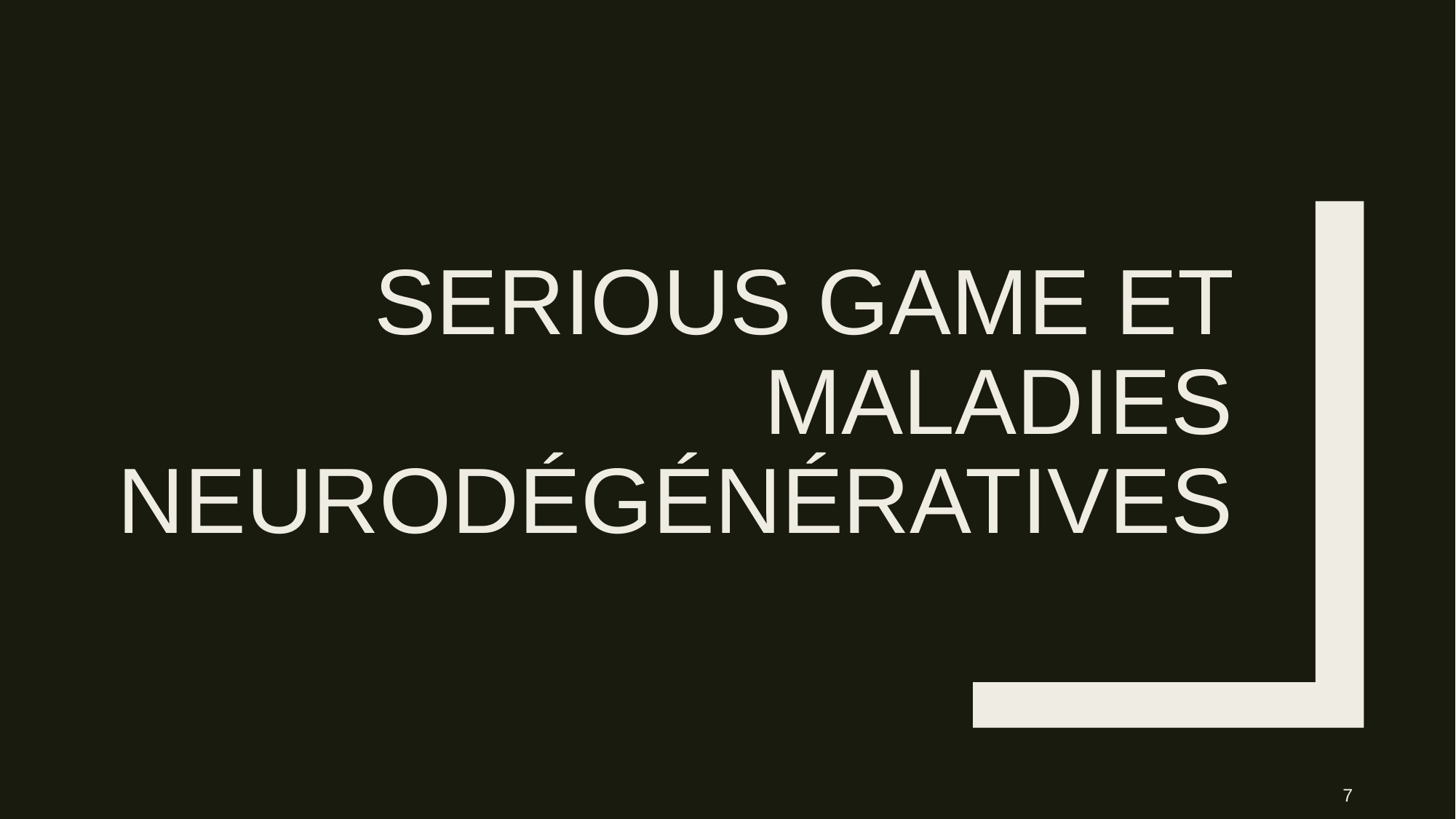

# Serious Game et maladies Neurodégénératives
7